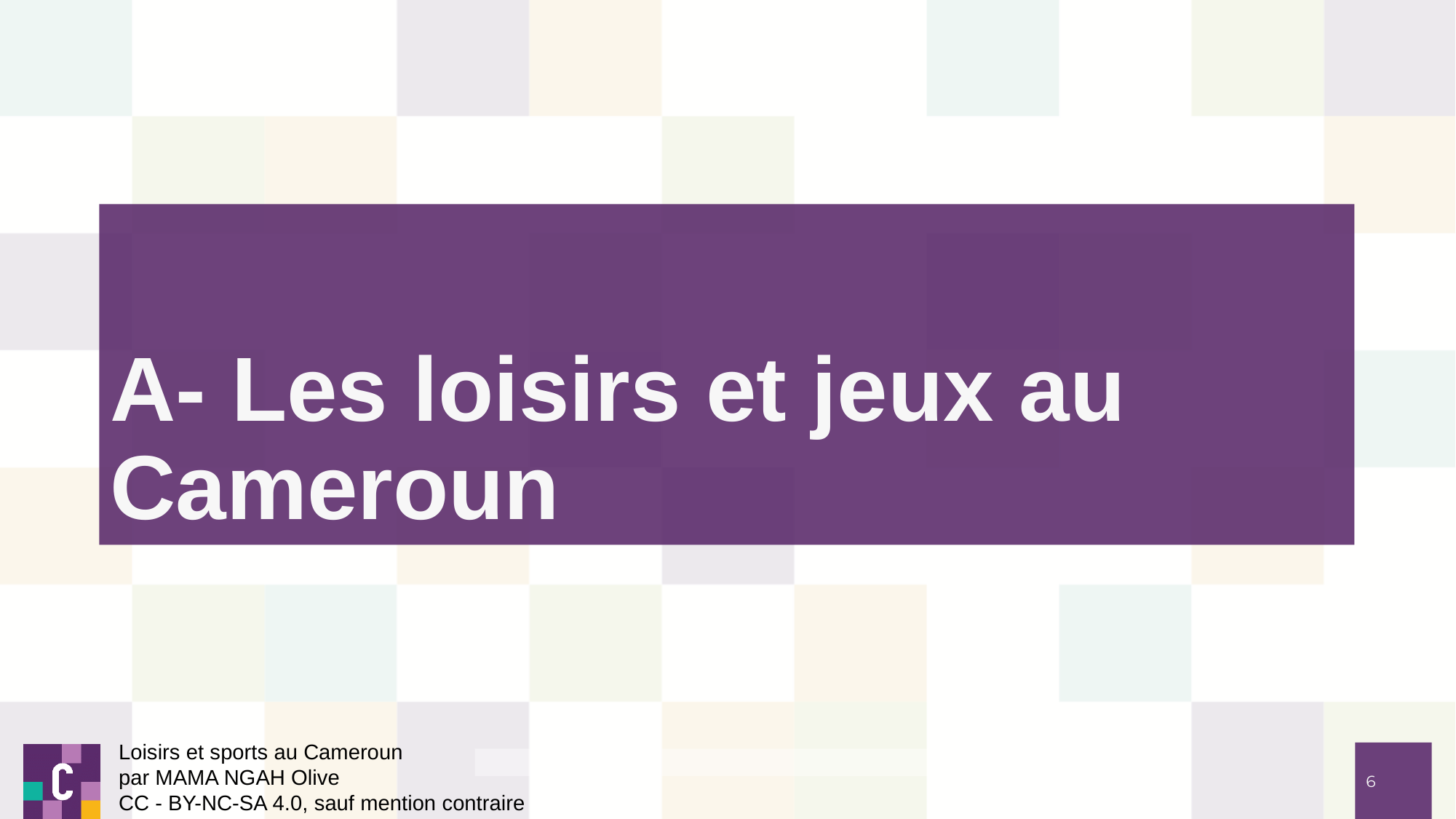

# A- Les loisirs et jeux au Cameroun
Loisirs et sports au Cameroun
par MAMA NGAH Olive
CC - BY-NC-SA 4.0, sauf mention contraire
6